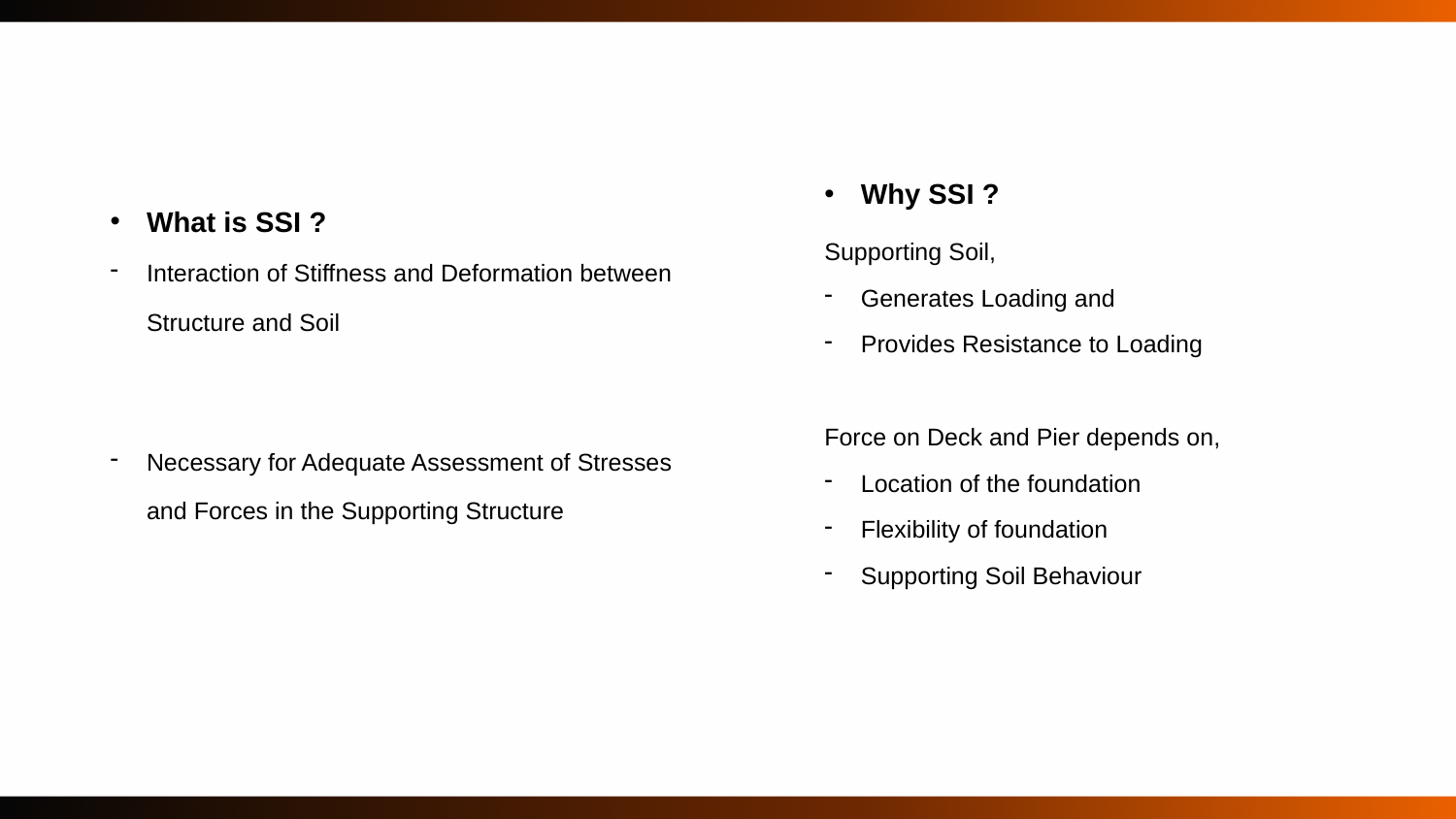

What is SSI ?
Interaction of Stiffness and Deformation between Structure and Soil

Necessary for Adequate Assessment of Stresses and Forces in the Supporting Structure

Why SSI ?
Supporting Soil,
Generates Loading and
Provides Resistance to Loading

Force on Deck and Pier depends on,
Location of the foundation
Flexibility of foundation
Supporting Soil Behaviour